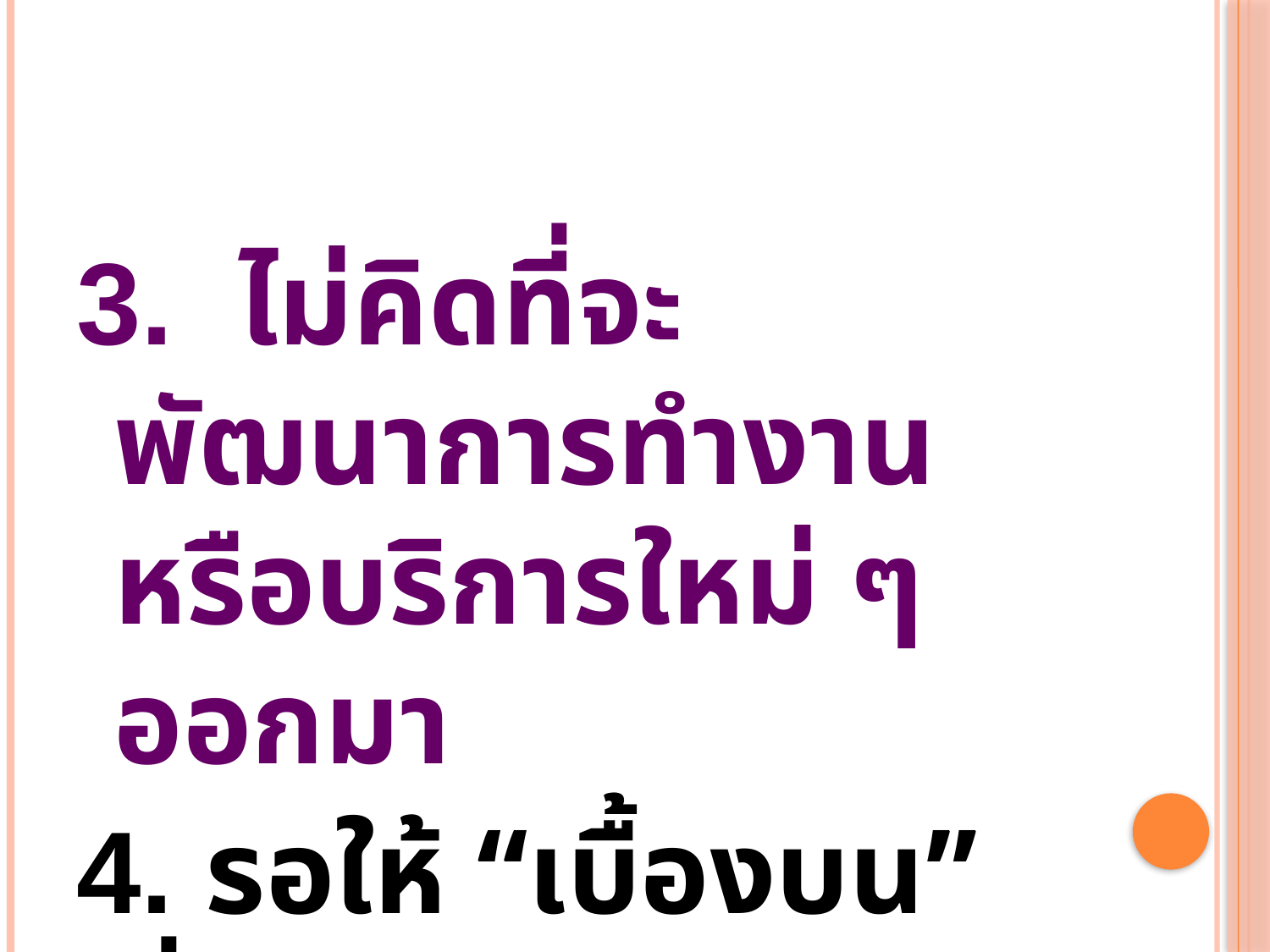

3.  ไม่คิดที่จะพัฒนาการทำงานหรือบริการใหม่ ๆ ออกมา
4. รอให้ “เบื้องบน” สั่งมาเพียงอย่างเดียว